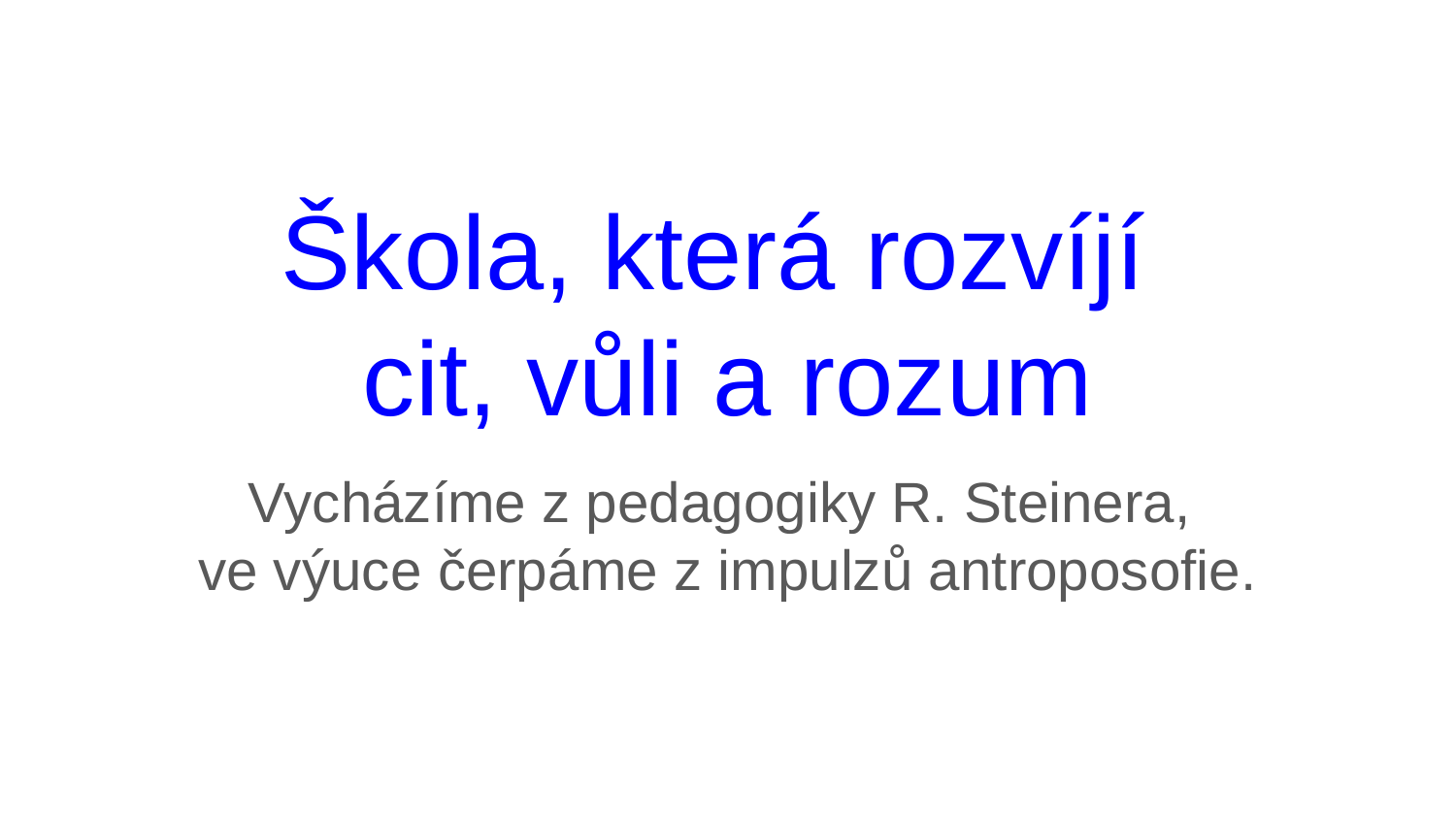

# Škola, která rozvíjí
cit, vůli a rozum
Vycházíme z pedagogiky R. Steinera,
ve výuce čerpáme z impulzů antroposofie.